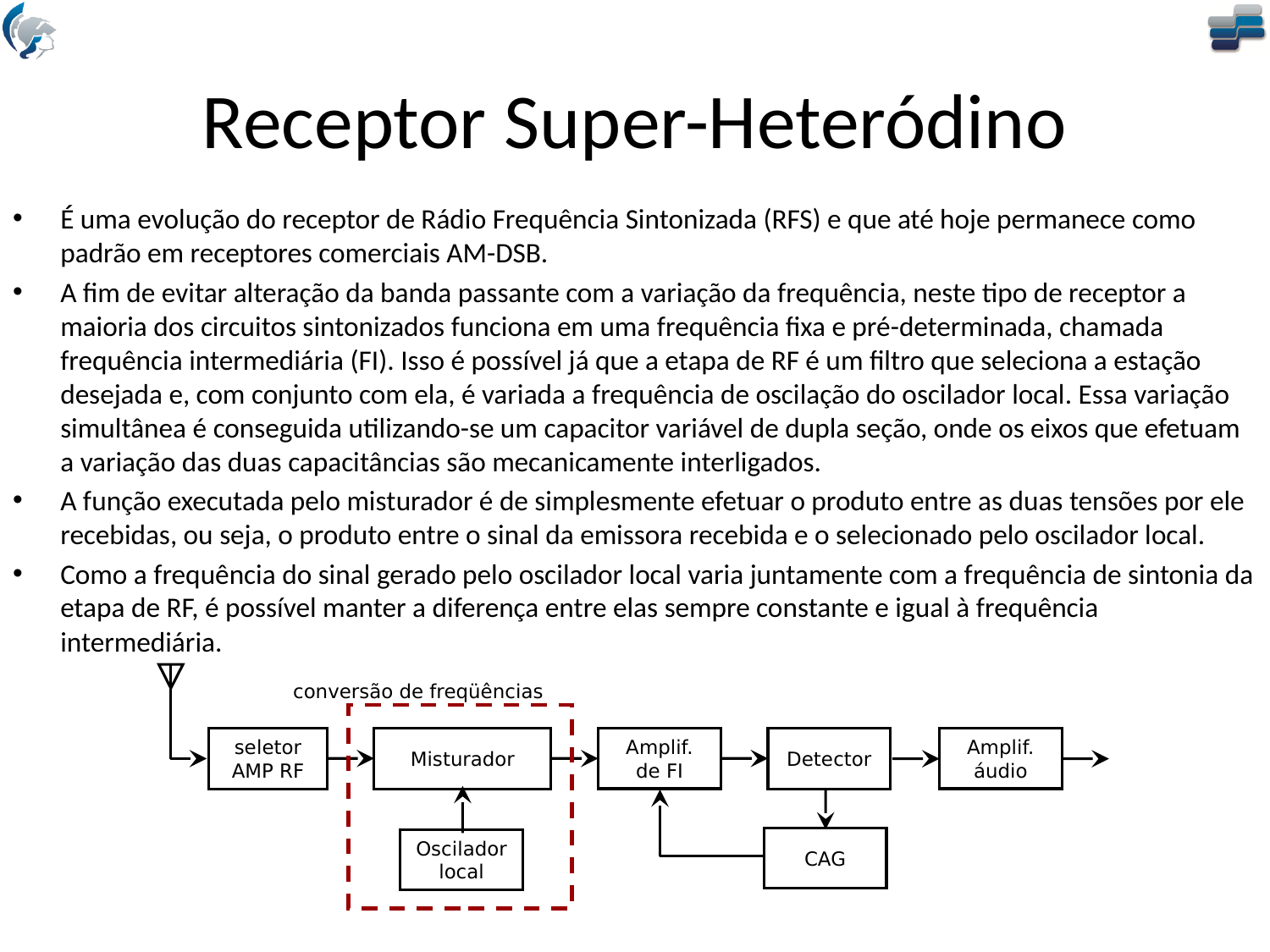

# Receptor Super-Heteródino
É uma evolução do receptor de Rádio Frequência Sintonizada (RFS) e que até hoje permanece como padrão em receptores comerciais AM-DSB.
A fim de evitar alteração da banda passante com a variação da frequência, neste tipo de receptor a maioria dos circuitos sintonizados funciona em uma frequência fixa e pré-determinada, chamada frequência intermediária (FI). Isso é possível já que a etapa de RF é um filtro que seleciona a estação desejada e, com conjunto com ela, é variada a frequência de oscilação do oscilador local. Essa variação simultânea é conseguida utilizando-se um capacitor variável de dupla seção, onde os eixos que efetuam a variação das duas capacitâncias são mecanicamente interligados.
A função executada pelo misturador é de simplesmente efetuar o produto entre as duas tensões por ele recebidas, ou seja, o produto entre o sinal da emissora recebida e o selecionado pelo oscilador local.
Como a frequência do sinal gerado pelo oscilador local varia juntamente com a frequência de sintonia da etapa de RF, é possível manter a diferença entre elas sempre constante e igual à frequência intermediária.

Amplif.
de FI
Amplif.
áudio
seletor
AMP RF
Misturador
Detector

CAG
Oscilador
local
conversão de freqüências